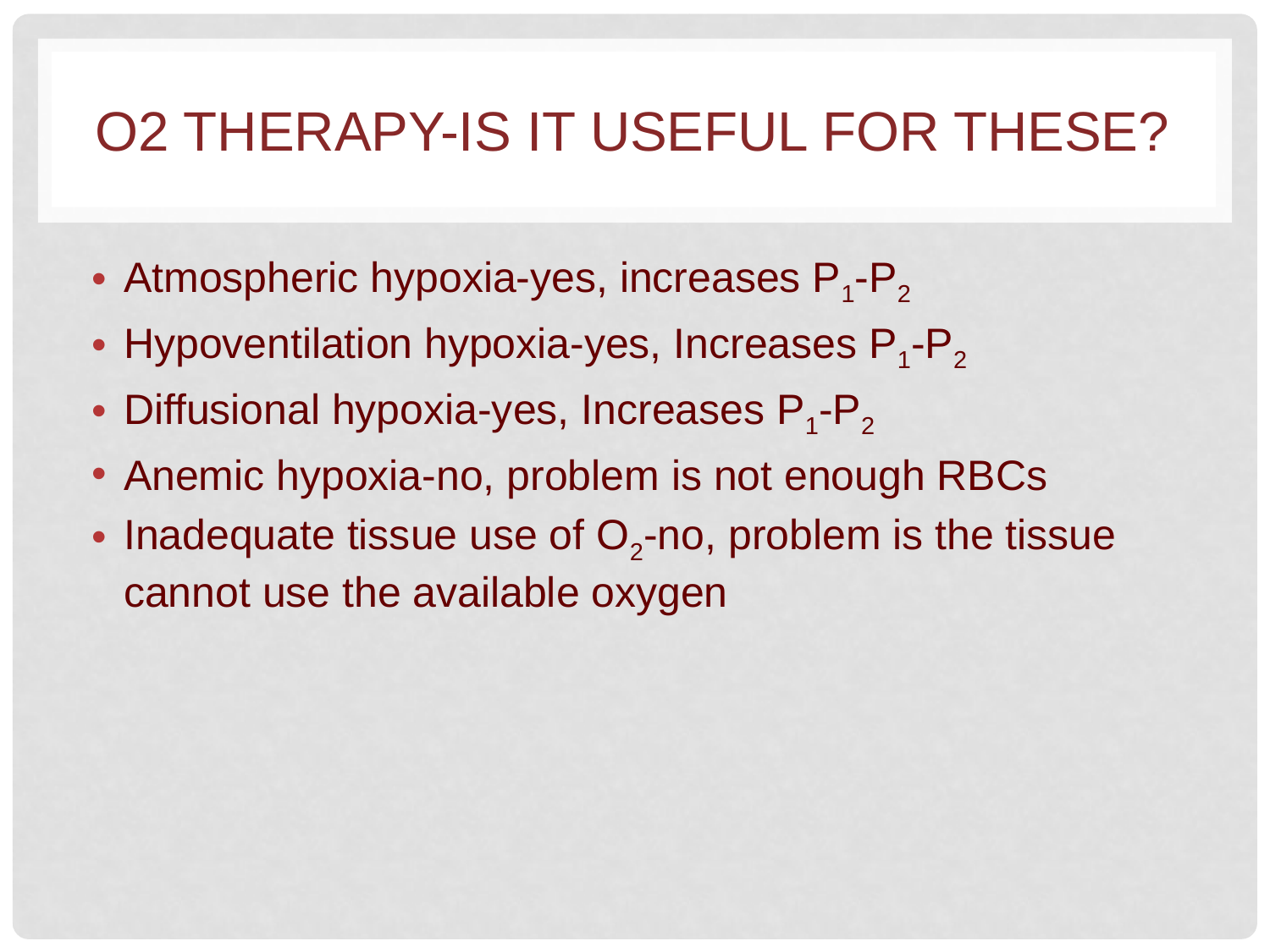

# O2 THERAPY-IS IT USEFUL FOR THESE?
Atmospheric hypoxia-yes, increases P1-P2
Hypoventilation hypoxia-yes, Increases P1-P2
Diffusional hypoxia-yes, Increases P1-P2
Anemic hypoxia-no, problem is not enough RBCs
Inadequate tissue use of O2-no, problem is the tissue cannot use the available oxygen